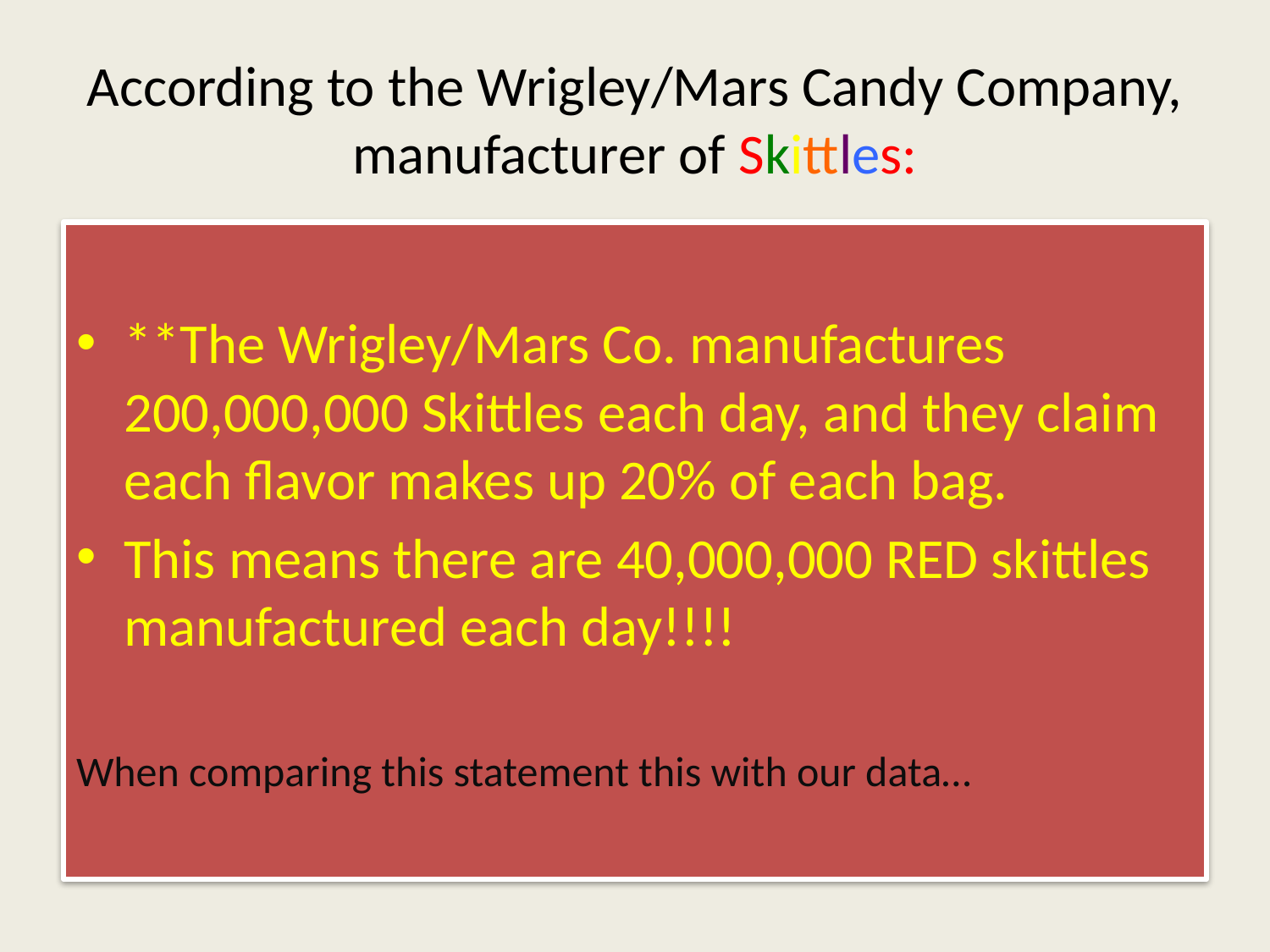

# According to the Wrigley/Mars Candy Company, manufacturer of Skittles:

**The Wrigley/Mars Co. manufactures 200,000,000 Skittles each day, and they claim each flavor makes up 20% of each bag.
This means there are 40,000,000 RED skittles manufactured each day!!!!

When comparing this statement this with our data…